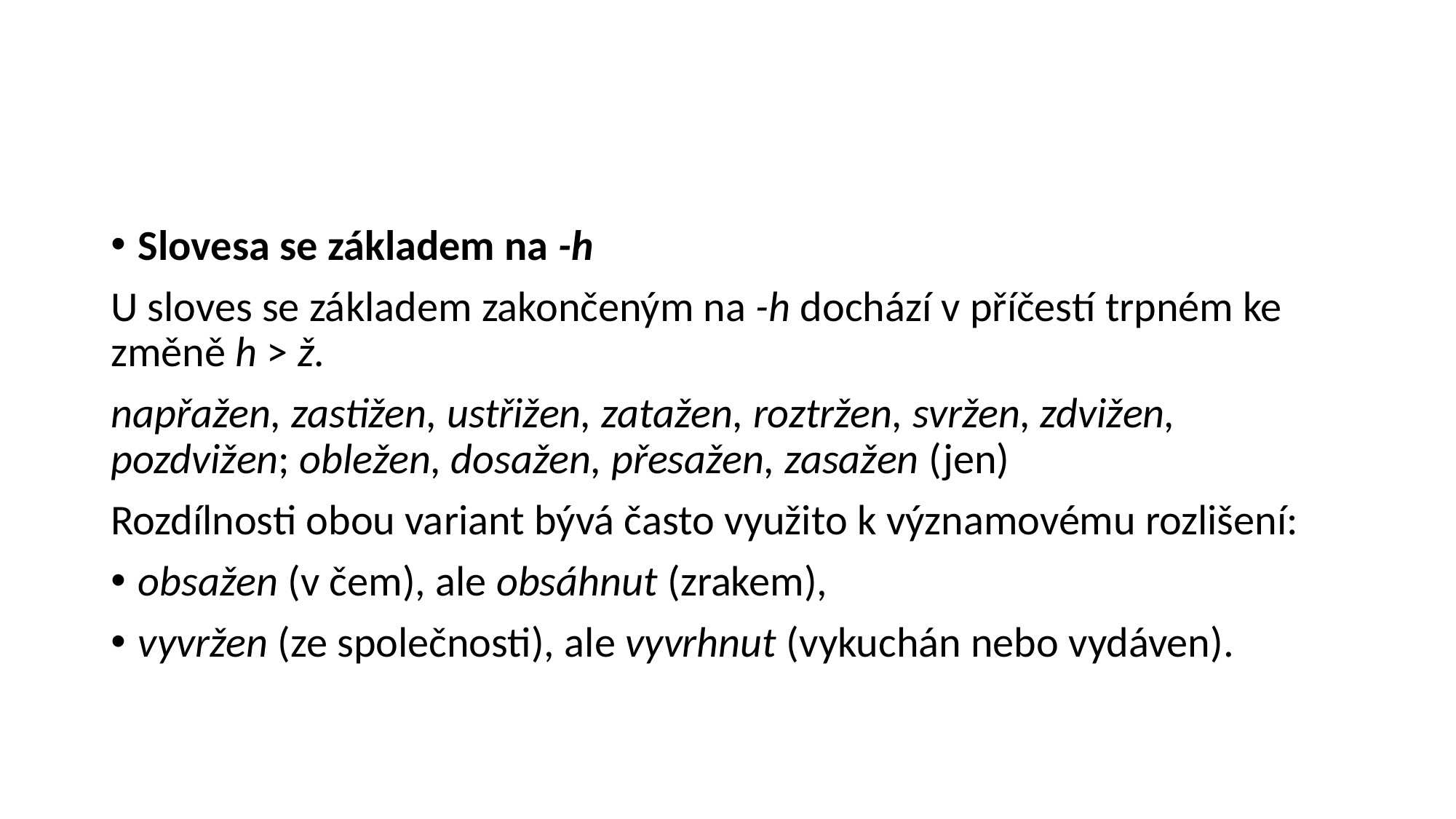

#
Slovesa se základem na -h
U sloves se základem zakončeným na -h dochází v příčestí trpném ke změně h > ž.
napřažen, zastižen, ustřižen, zatažen, roztržen, svržen, zdvižen, pozdvižen; obležen, dosažen, přesažen, zasažen (jen)
Rozdílnosti obou variant bývá často využito k významovému rozlišení:
obsažen (v čem), ale obsáhnut (zrakem),
vyvržen (ze společnosti), ale vyvrhnut (vykuchán nebo vydáven).